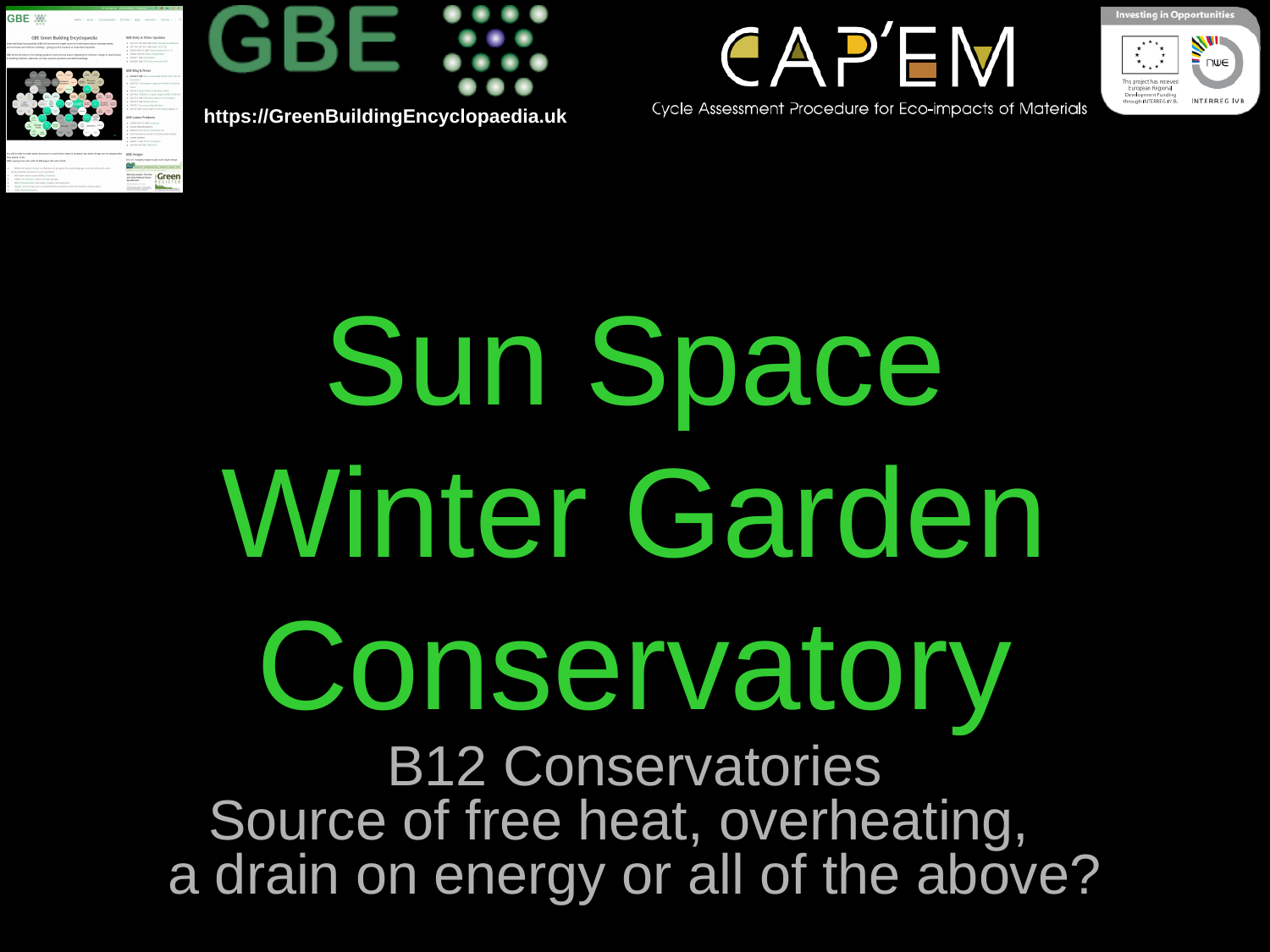

# Sun Space Winter Garden Conservatory
B12 Conservatories
Source of free heat, overheating,
a drain on energy or all of the above?